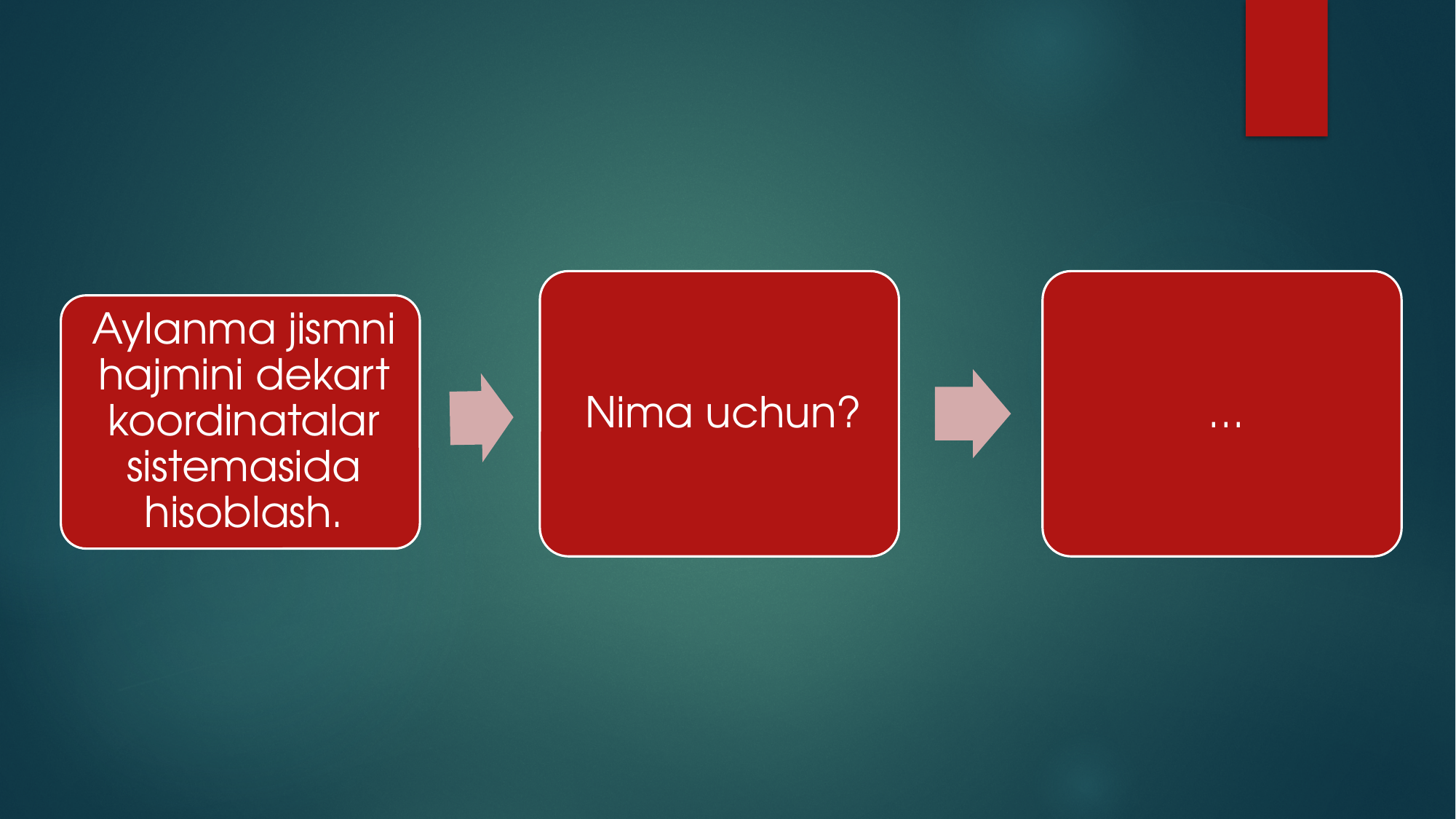

Aylanma jismni hajmini dekart koordinatalar sistemasida hisoblash.

Nima uchun?

…